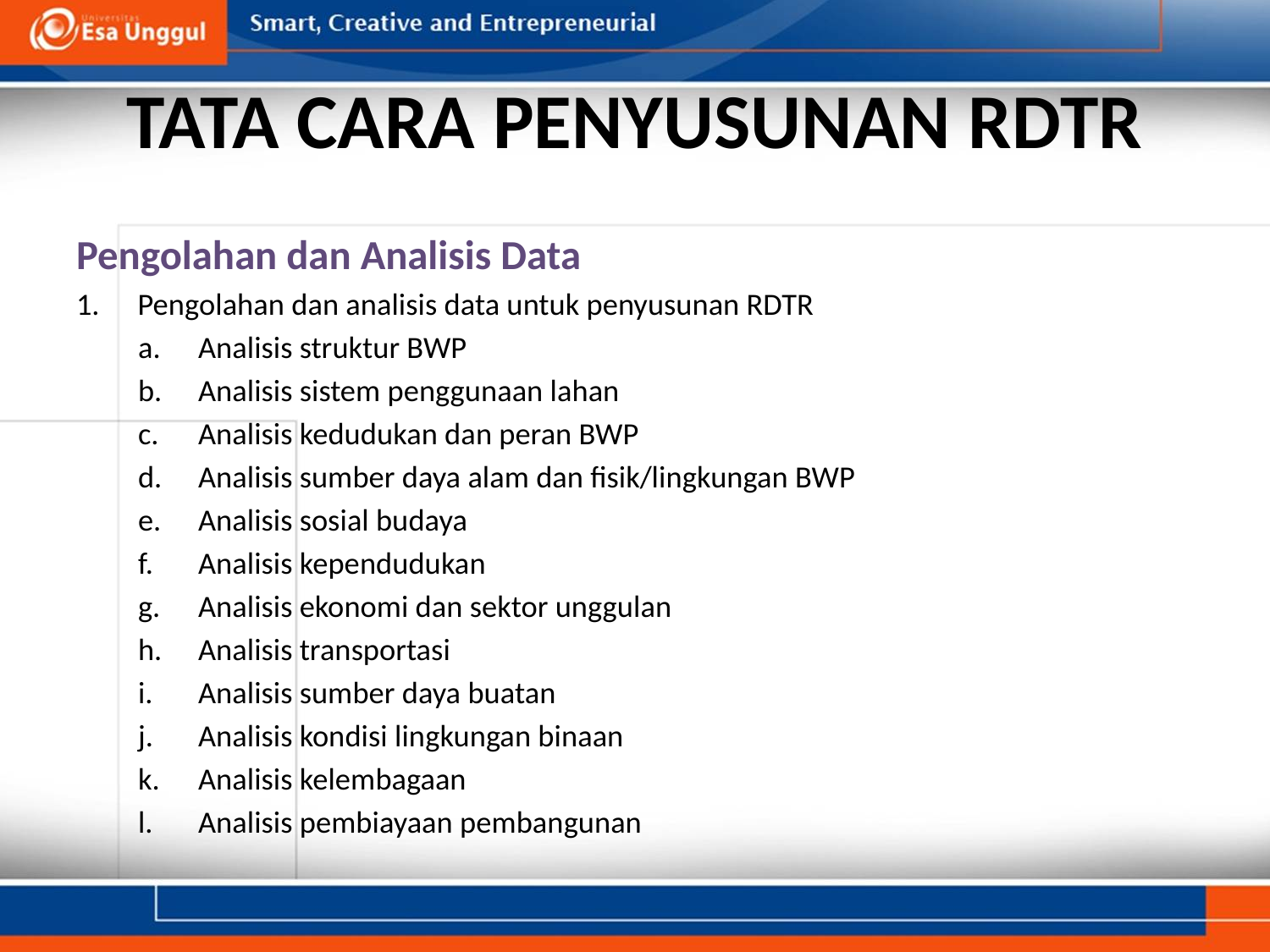

# TATA CARA PENYUSUNAN RDTR
Pengolahan dan Analisis Data
Pengolahan dan analisis data untuk penyusunan RDTR
Analisis struktur BWP
Analisis sistem penggunaan lahan
Analisis kedudukan dan peran BWP
Analisis sumber daya alam dan fisik/lingkungan BWP
Analisis sosial budaya
Analisis kependudukan
Analisis ekonomi dan sektor unggulan
Analisis transportasi
Analisis sumber daya buatan
Analisis kondisi lingkungan binaan
Analisis kelembagaan
Analisis pembiayaan pembangunan